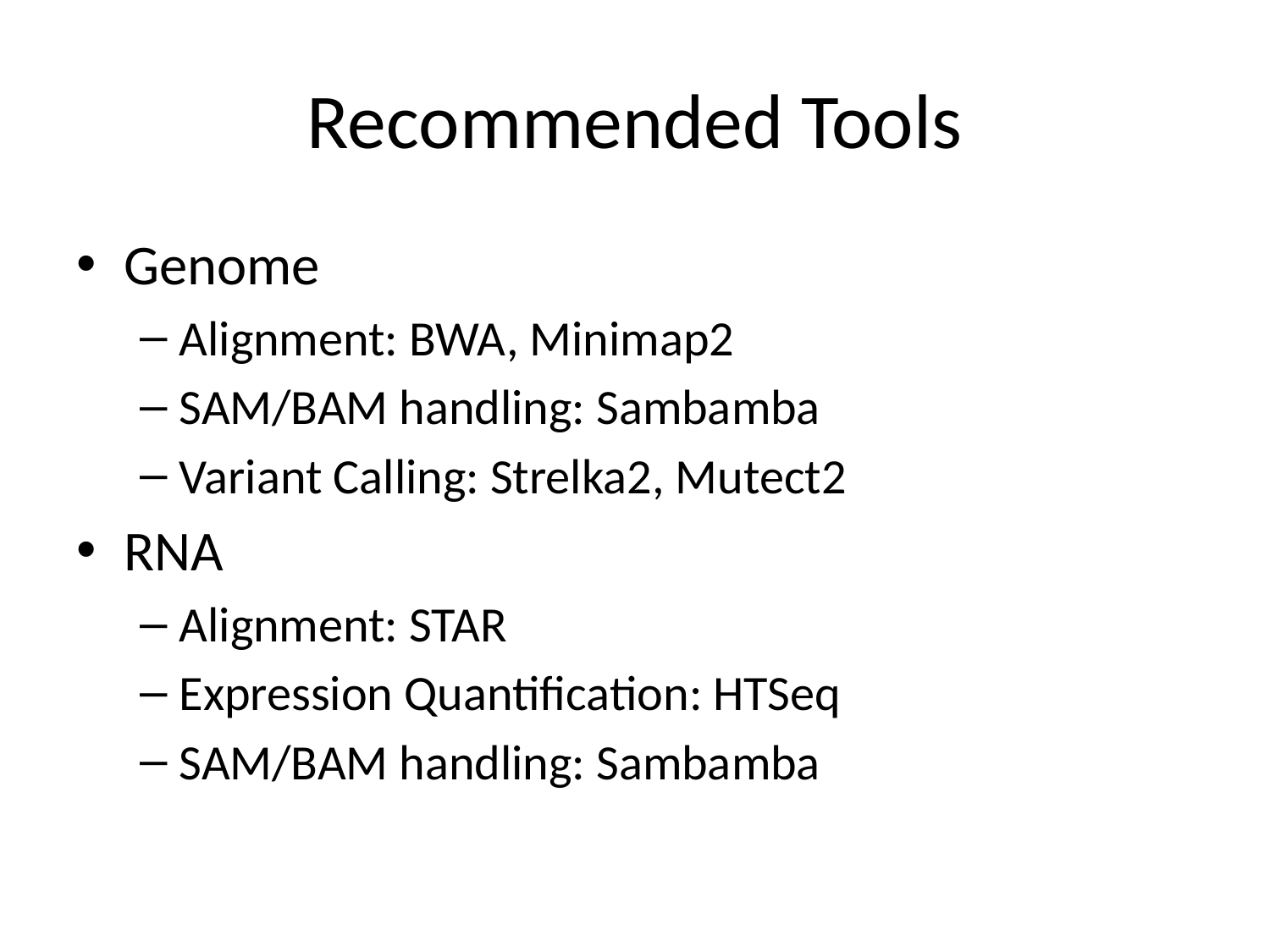

# Recommended Tools
Genome
Alignment: BWA, Minimap2
SAM/BAM handling: Sambamba
Variant Calling: Strelka2, Mutect2
RNA
Alignment: STAR
Expression Quantification: HTSeq
SAM/BAM handling: Sambamba